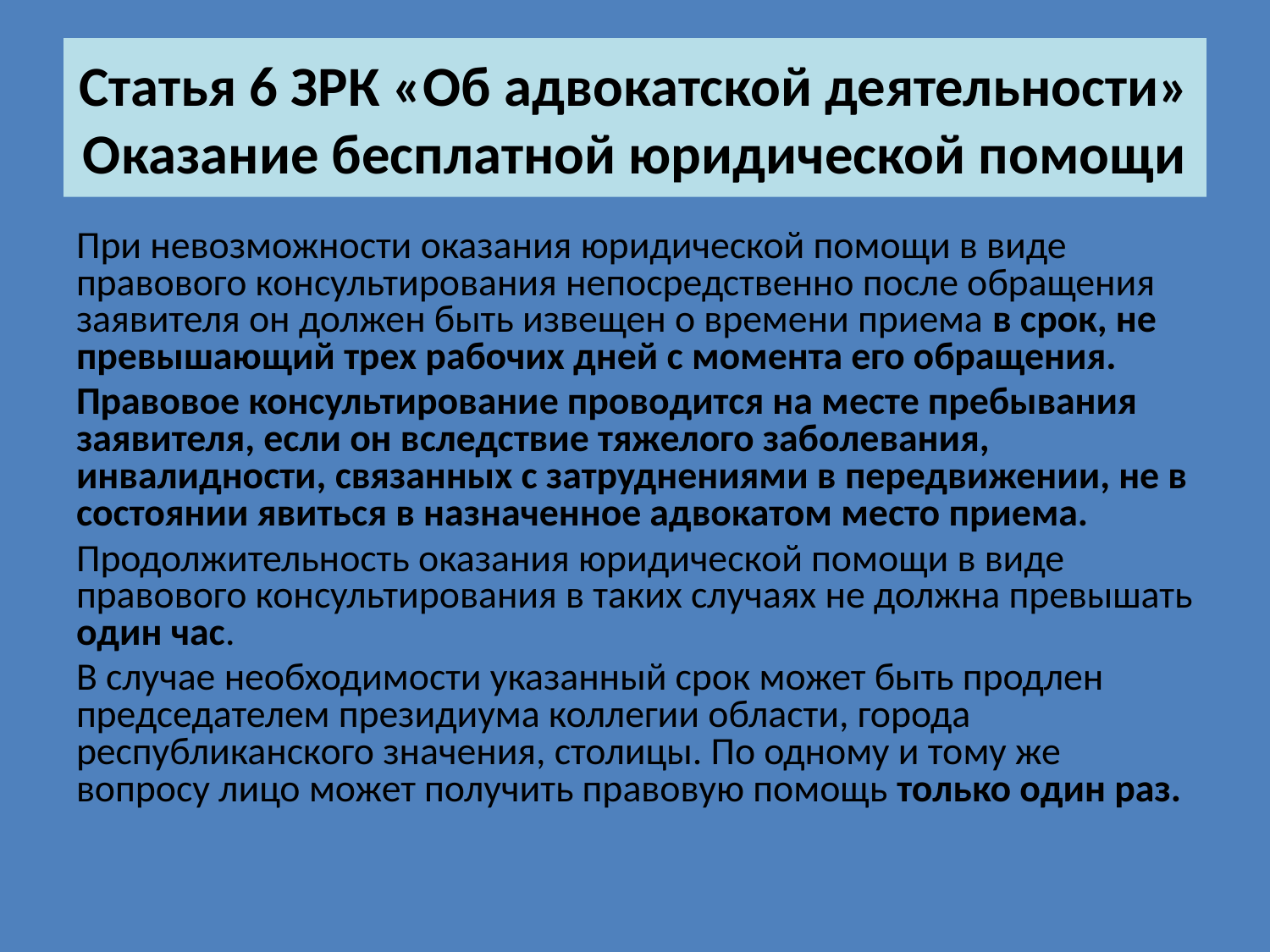

# Статья 6 ЗРК «Об адвокатской деятельности» Оказание бесплатной юридической помощи
При невозможности оказания юридической помощи в виде правового консультирования непосредственно после обращения заявителя он должен быть извещен о времени приема в срок, не превышающий трех рабочих дней с момента его обращения.
Правовое консультирование проводится на месте пребывания заявителя, если он вследствие тяжелого заболевания, инвалидности, связанных с затруднениями в передвижении, не в состоянии явиться в назначенное адвокатом место приема.
Продолжительность оказания юридической помощи в виде правового консультирования в таких случаях не должна превышать один час.
В случае необходимости указанный срок может быть продлен председателем президиума коллегии области, города республиканского значения, столицы. По одному и тому же вопросу лицо может получить правовую помощь только один раз.